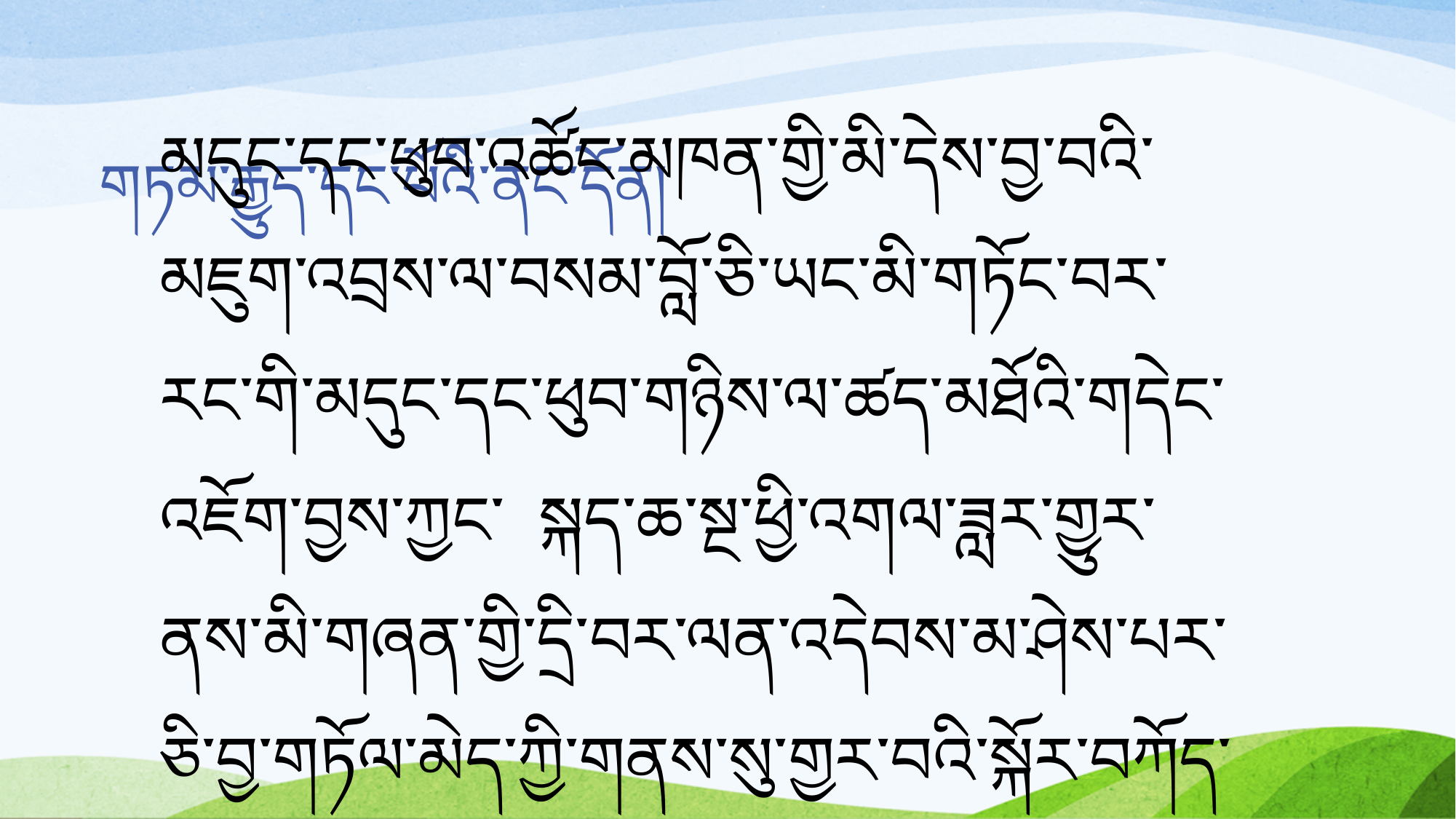

# གཏམ་རྒྱུད་དང་པོའི་ནང་དོན།
མདུང་དང་ཕུབ་འཚོང་མཁན་གྱི་མི་དེས་བྱ་བའི་མཇུག་འབྲས་ལ་བསམ་བློ་ཅི་ཡང་མི་གཏོང་བར་རང་གི་མདུང་དང་ཕུབ་གཉིས་ལ་ཚད་མཐོའི་གདེང་འཇོག་བྱས་ཀྱང་  སྐད་ཆ་སྔ་ཕྱི་འགལ་ཟླར་གྱུར་ནས་མི་གཞན་གྱི་དྲི་བར་ལན་འདེབས་མ་ཤེས་པར་ཅི་བྱ་གཏོལ་མེད་ཀྱི་གནས་སུ་གྱར་བའི་སྐོར་བཀོད་ཡོད།